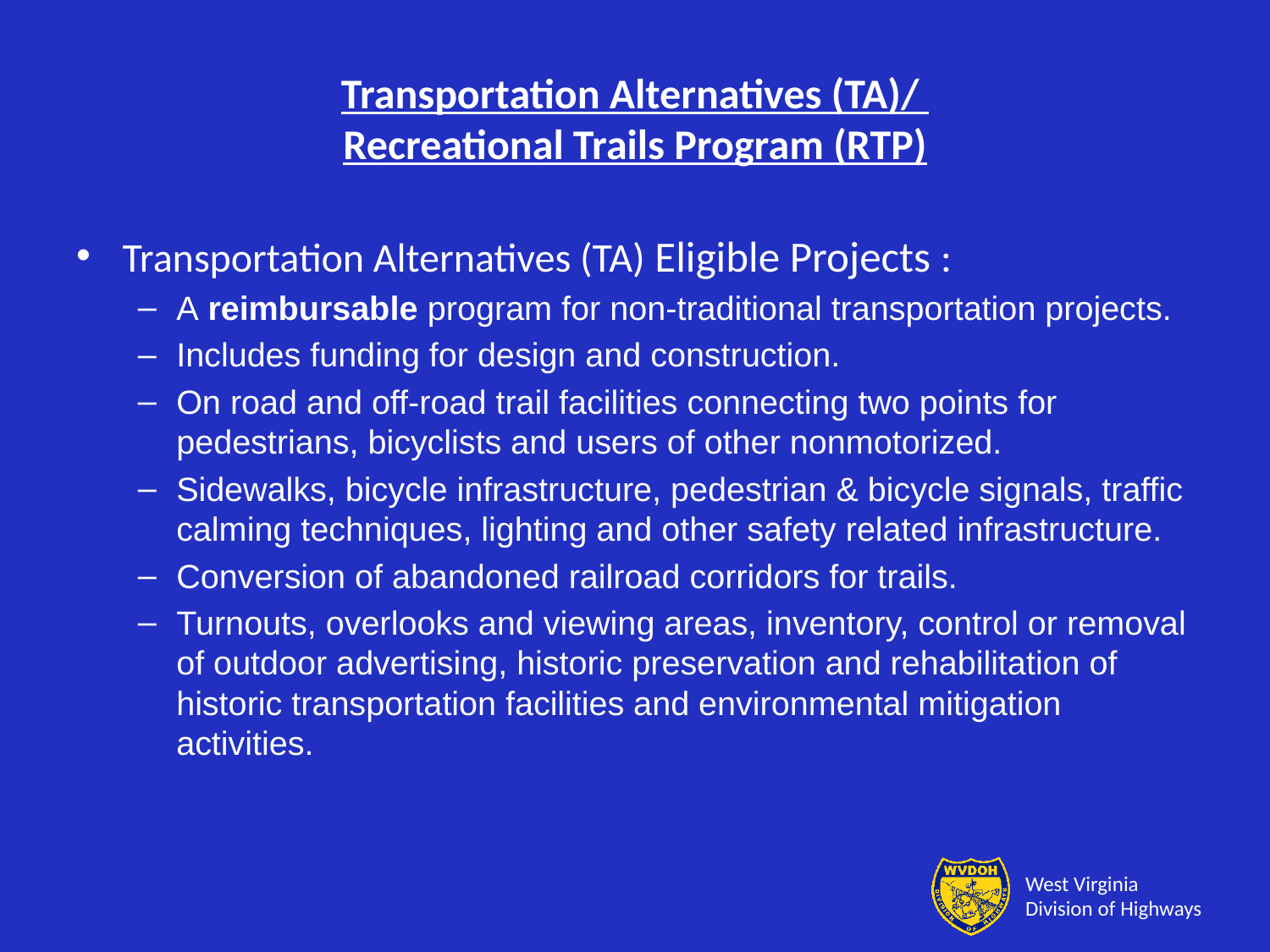

# Transportation Alternatives (TA)/ Recreational Trails Program (RTP)
Transportation Alternatives (TA) Eligible Projects :
A reimbursable program for non-traditional transportation projects.
Includes funding for design and construction.
On road and off-road trail facilities connecting two points for pedestrians, bicyclists and users of other nonmotorized.
Sidewalks, bicycle infrastructure, pedestrian & bicycle signals, traffic calming techniques, lighting and other safety related infrastructure.
Conversion of abandoned railroad corridors for trails.
Turnouts, overlooks and viewing areas, inventory, control or removal of outdoor advertising, historic preservation and rehabilitation of historic transportation facilities and environmental mitigation activities.